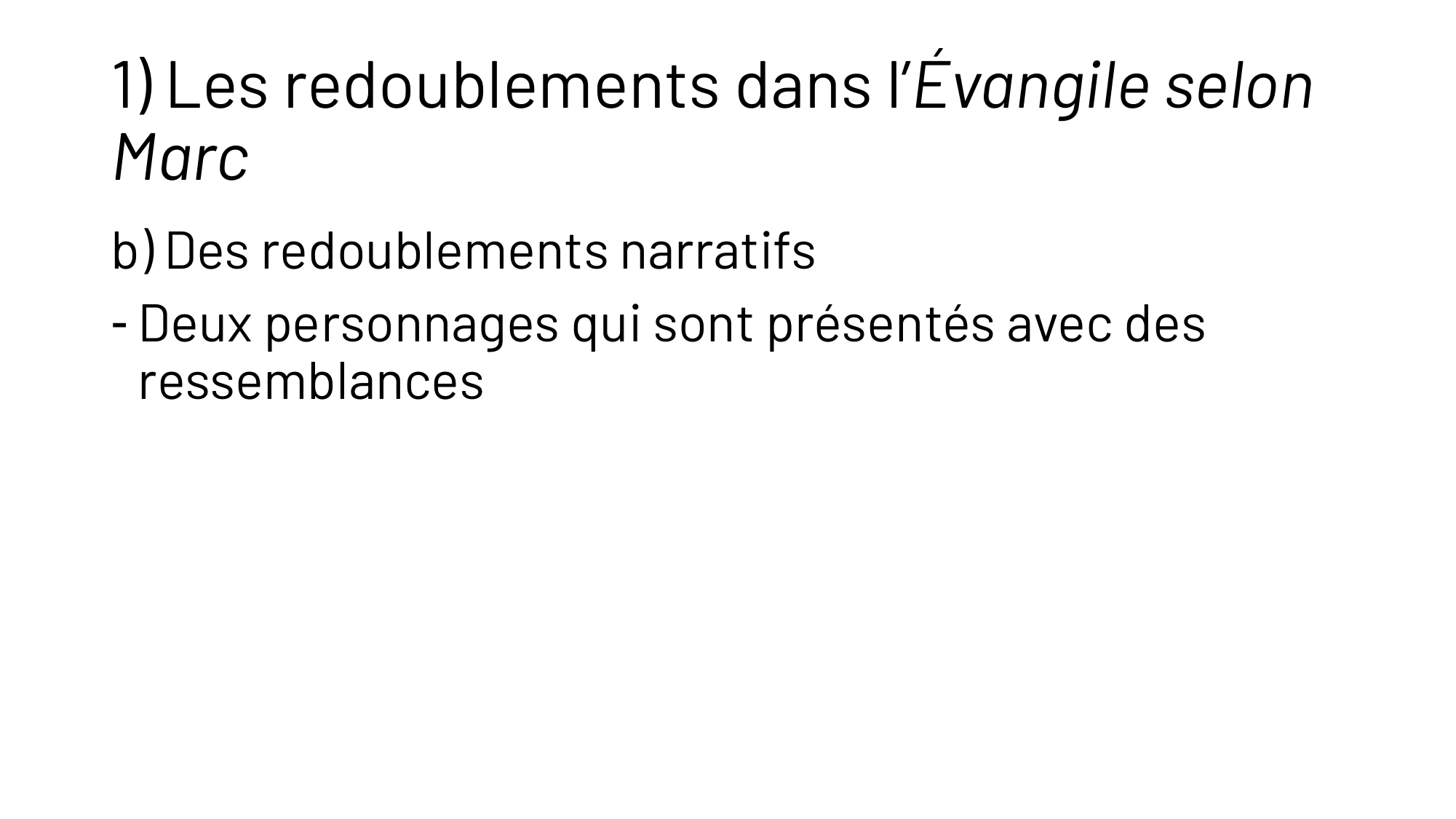

# 1) Les redoublements dans l’Évangile selon Marc
b) Des redoublements narratifs
Deux personnages qui sont présentés avec des ressemblances